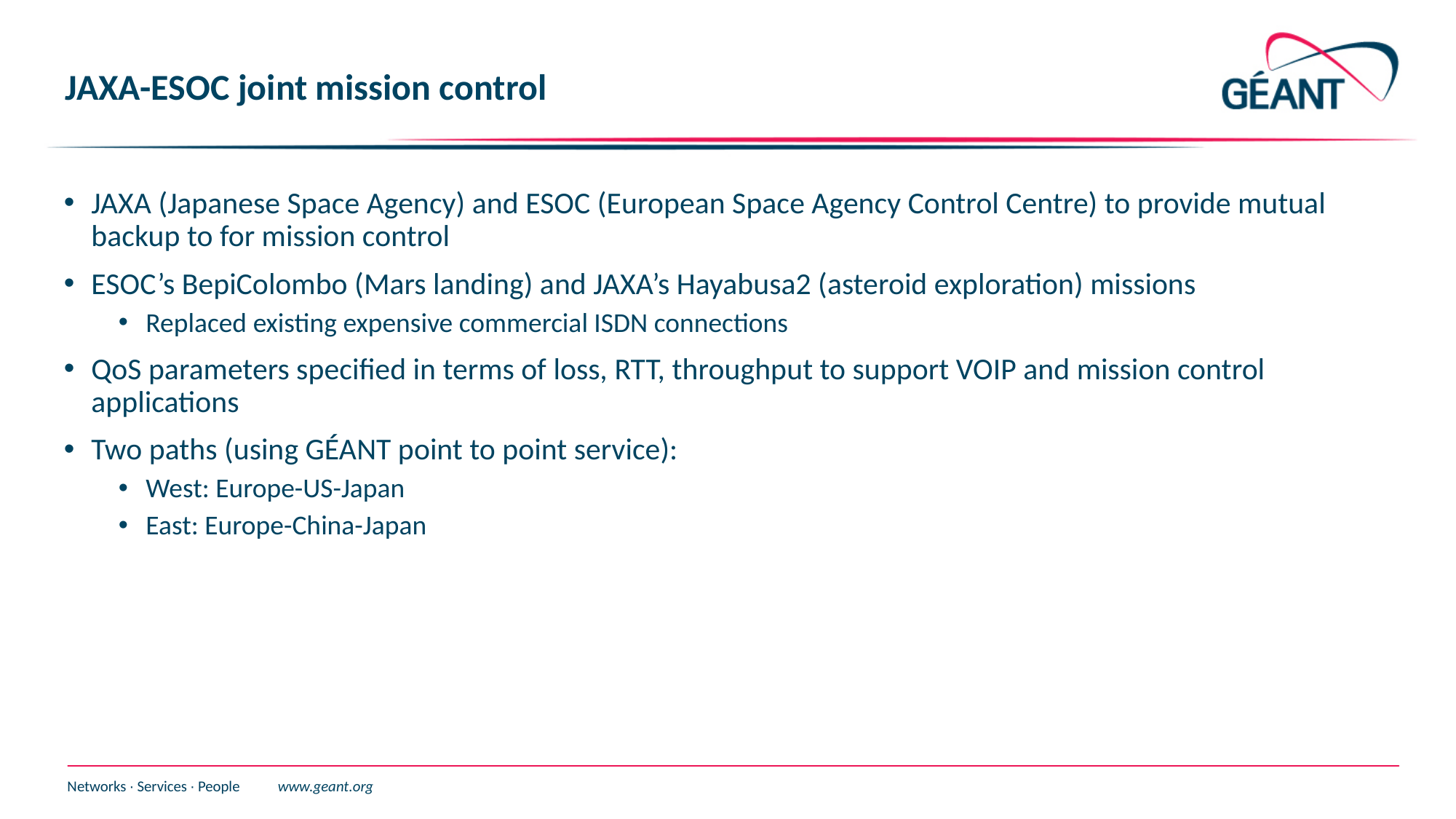

# JAXA-ESOC joint mission control
JAXA (Japanese Space Agency) and ESOC (European Space Agency Control Centre) to provide mutual backup to for mission control
ESOC’s BepiColombo (Mars landing) and JAXA’s Hayabusa2 (asteroid exploration) missions
Replaced existing expensive commercial ISDN connections
QoS parameters specified in terms of loss, RTT, throughput to support VOIP and mission control applications
Two paths (using GÉANT point to point service):
West: Europe-US-Japan
East: Europe-China-Japan